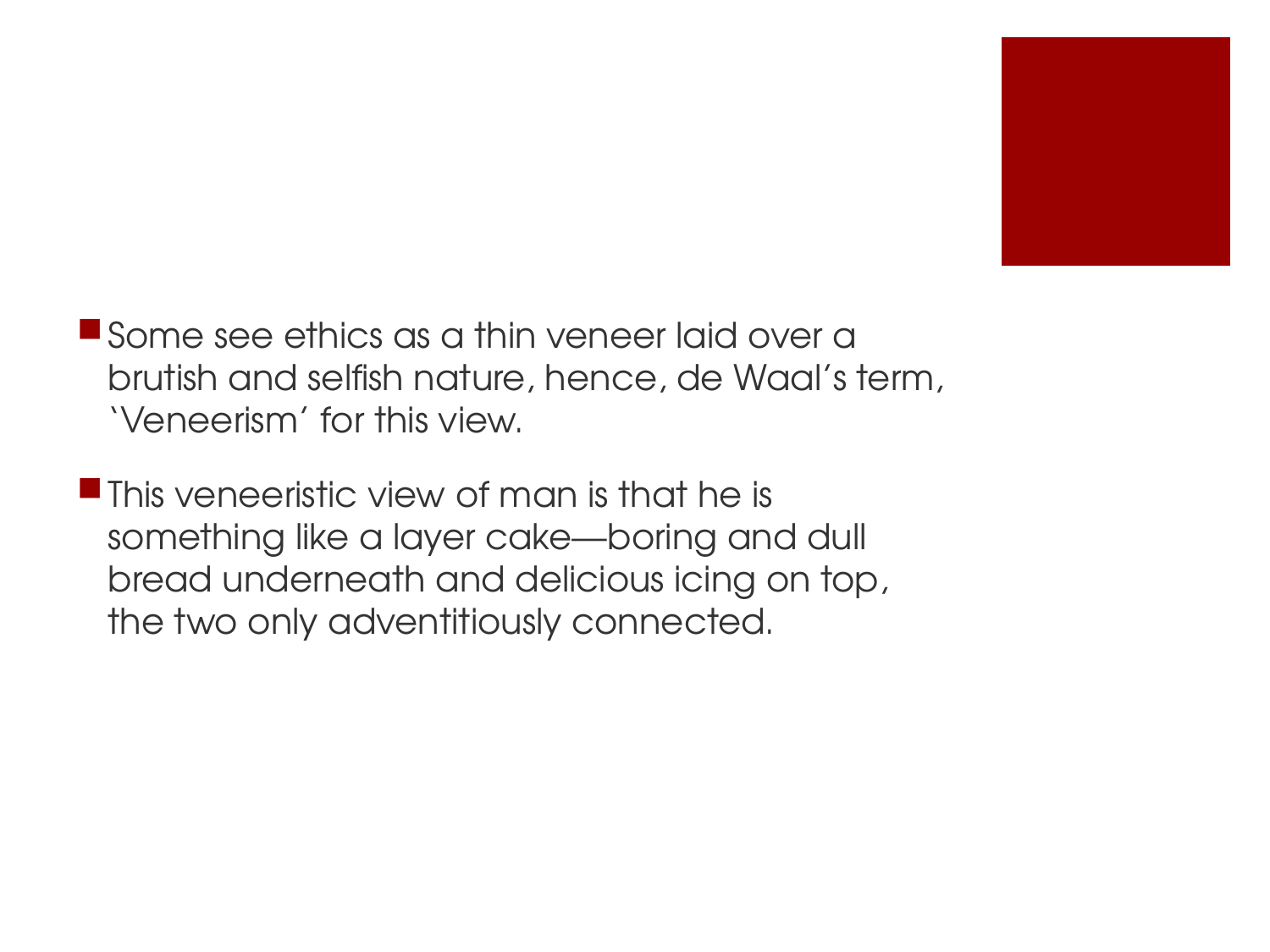

#
Some see ethics as a thin veneer laid over a brutish and selfish nature, hence, de Waal’s term, ‘Veneerism’ for this view.
This veneeristic view of man is that he is something like a layer cake—boring and dull bread underneath and delicious icing on top, the two only adventitiously connected.